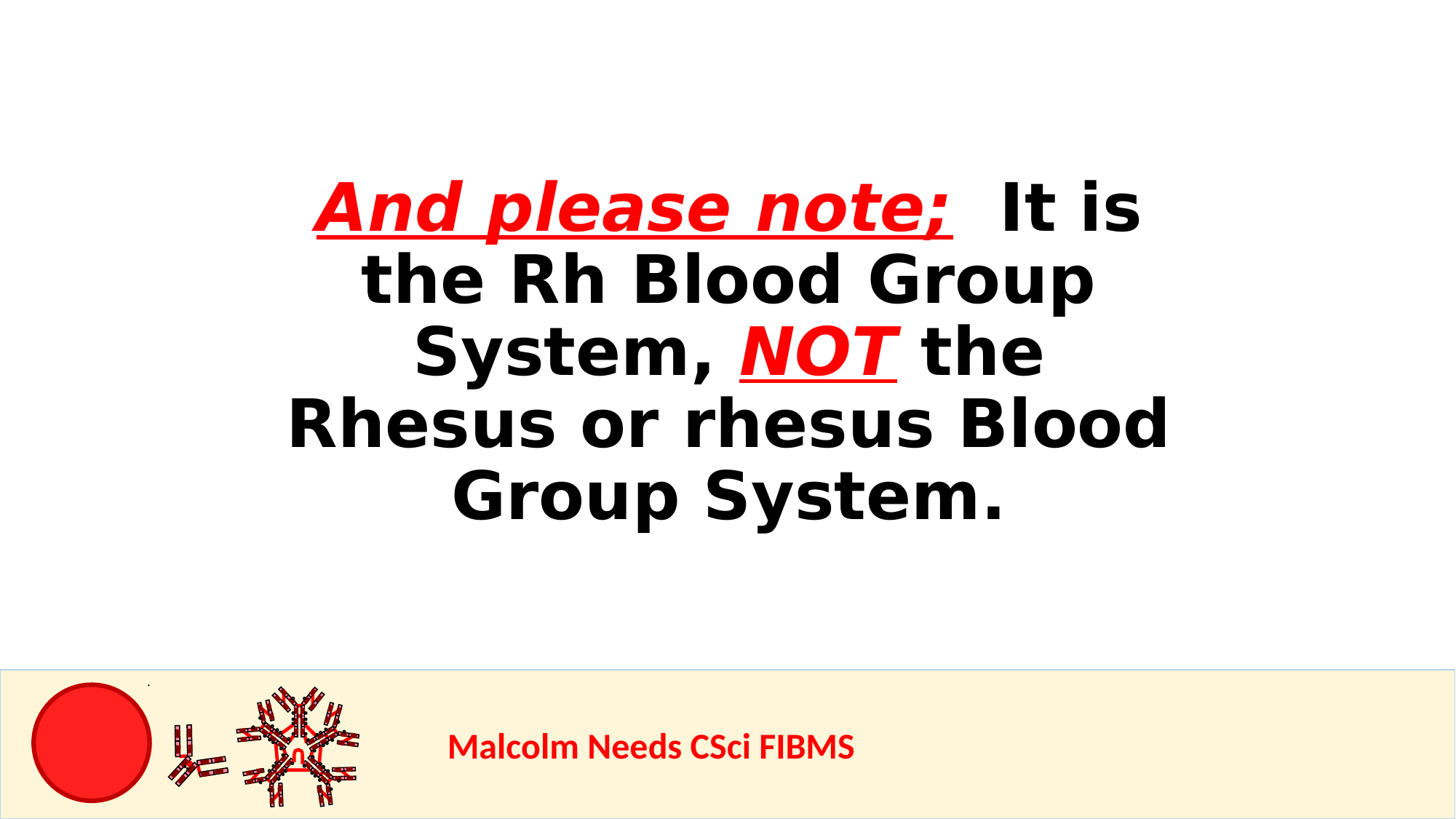

And please note;  It is the Rh Blood Group System, NOT the Rhesus or rhesus Blood Group System.
				Malcolm Needs CSci FIBMS